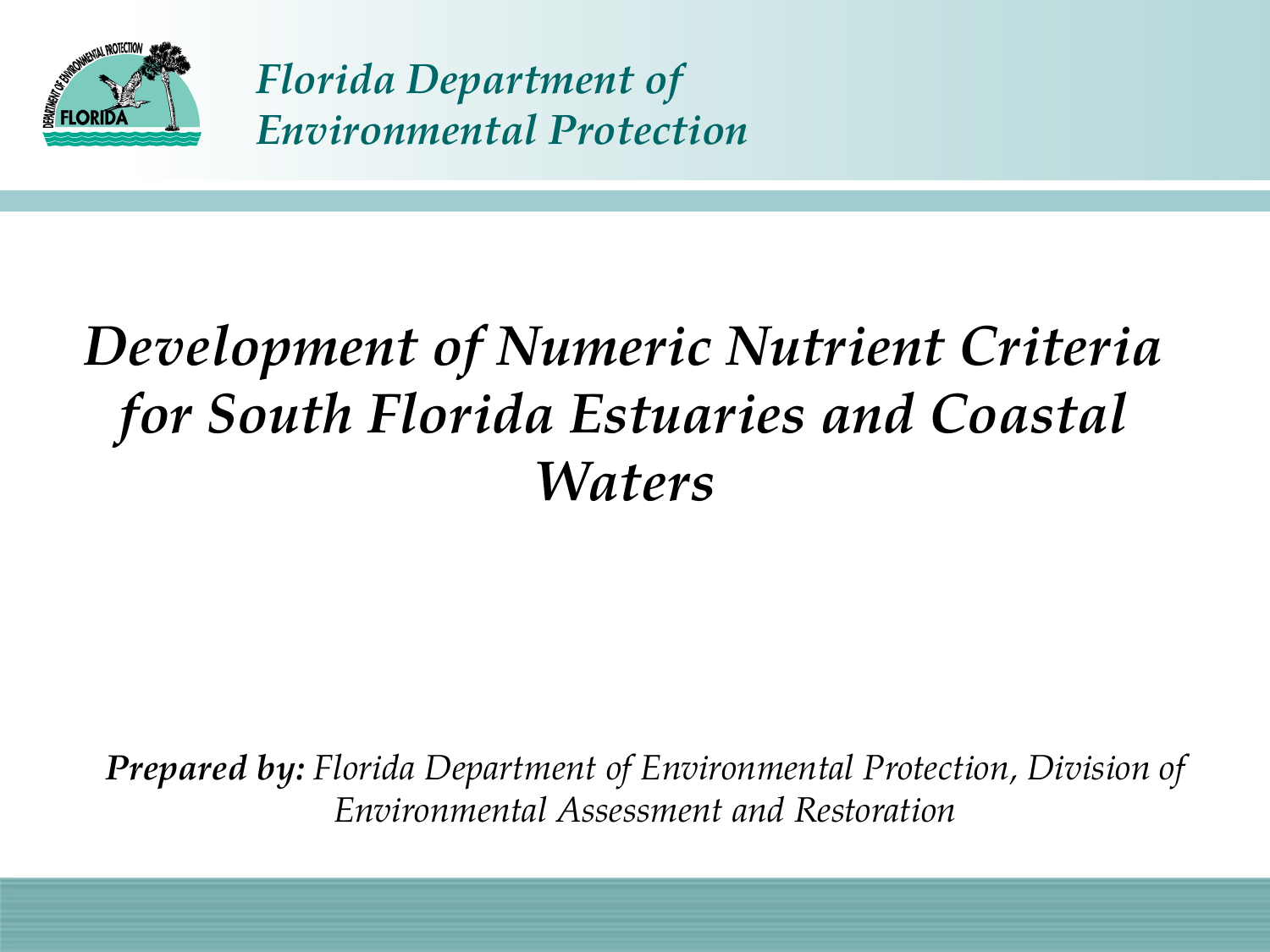

# Development of Numeric Nutrient Criteria for South Florida Estuaries and Coastal Waters

Prepared by: Florida Department of Environmental Protection, Division of Environmental Assessment and Restoration